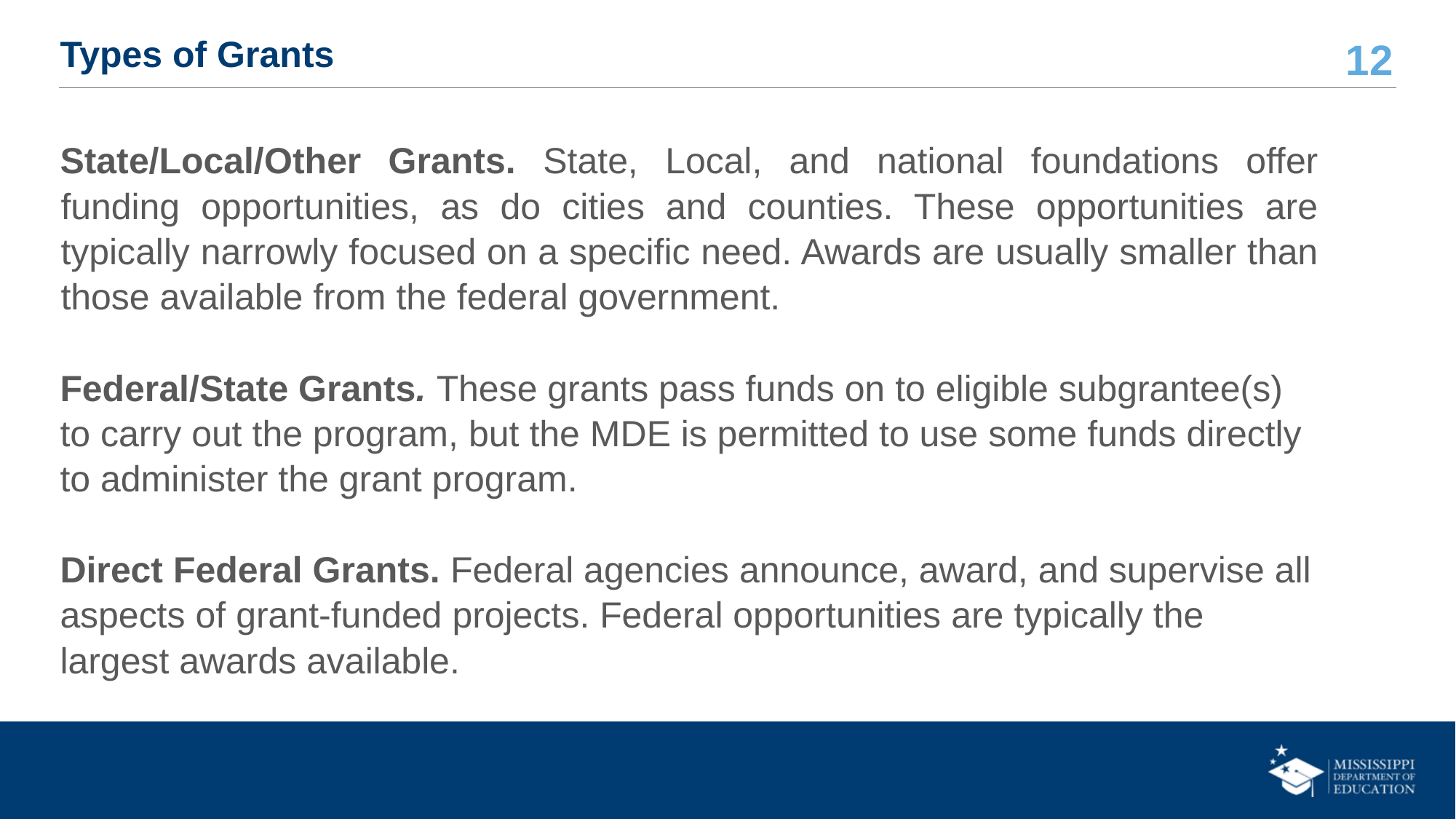

# Types of Grants
State/Local/Other Grants. State, Local, and national foundations offer funding opportunities, as do cities and counties. These opportunities are typically narrowly focused on a specific need. Awards are usually smaller than those available from the federal government.

Federal/State Grants. These grants pass funds on to eligible subgrantee(s) to carry out the program, but the MDE is permitted to use some funds directly to administer the grant program.

Direct Federal Grants. Federal agencies announce, award, and supervise all aspects of grant-funded projects. Federal opportunities are typically the largest awards available.